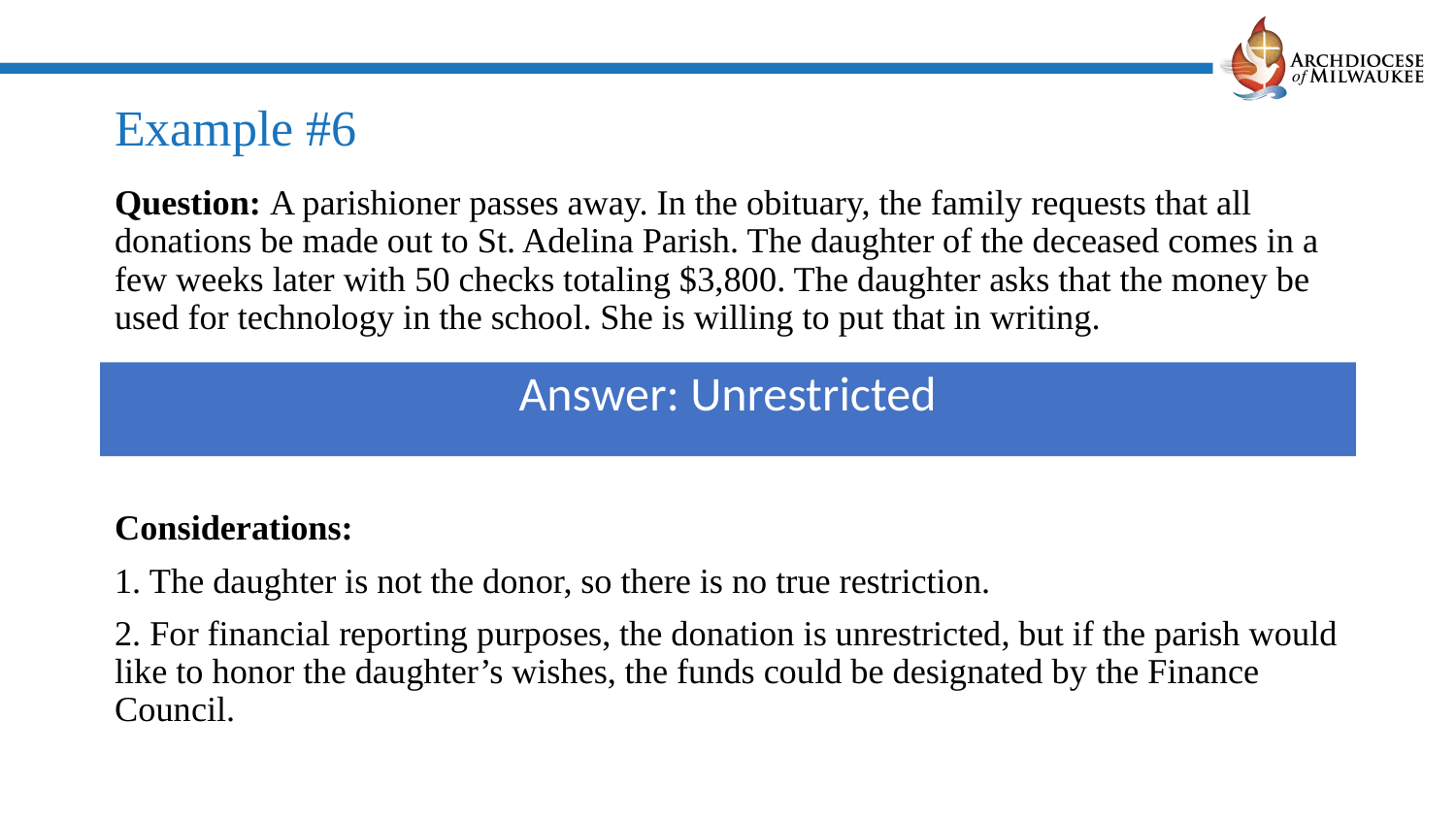

# Example #6
Question: A parishioner passes away. In the obituary, the family requests that all donations be made out to St. Adelina Parish. The daughter of the deceased comes in a few weeks later with 50 checks totaling $3,800. The daughter asks that the money be used for technology in the school. She is willing to put that in writing.

Considerations:
1. The daughter is not the donor, so there is no true restriction.
2. For financial reporting purposes, the donation is unrestricted, but if the parish would like to honor the daughter’s wishes, the funds could be designated by the Finance Council.

Answer: Unrestricted